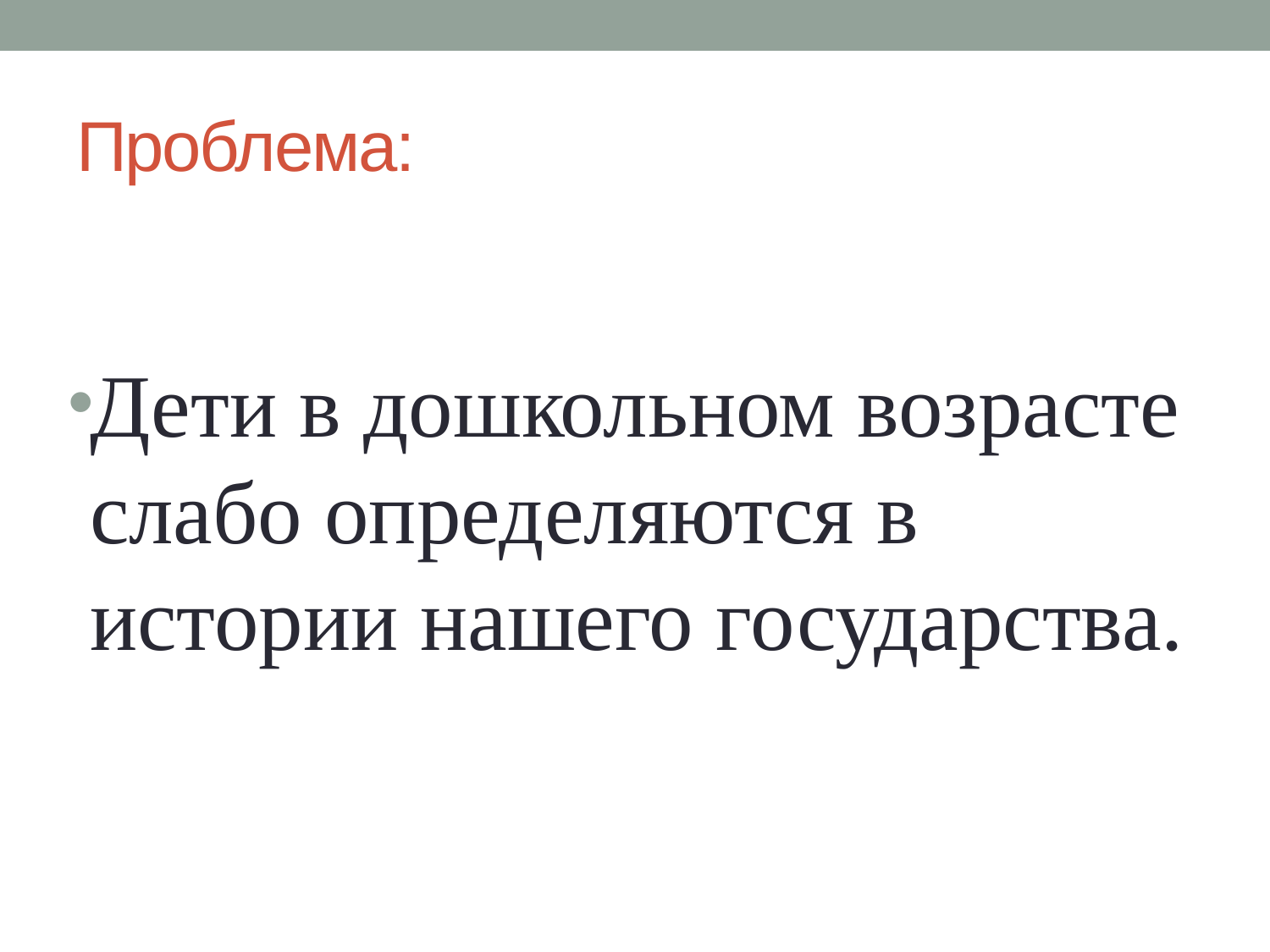

# Проблема:

Дети в дошкольном возрасте слабо определяются в истории нашего государства.